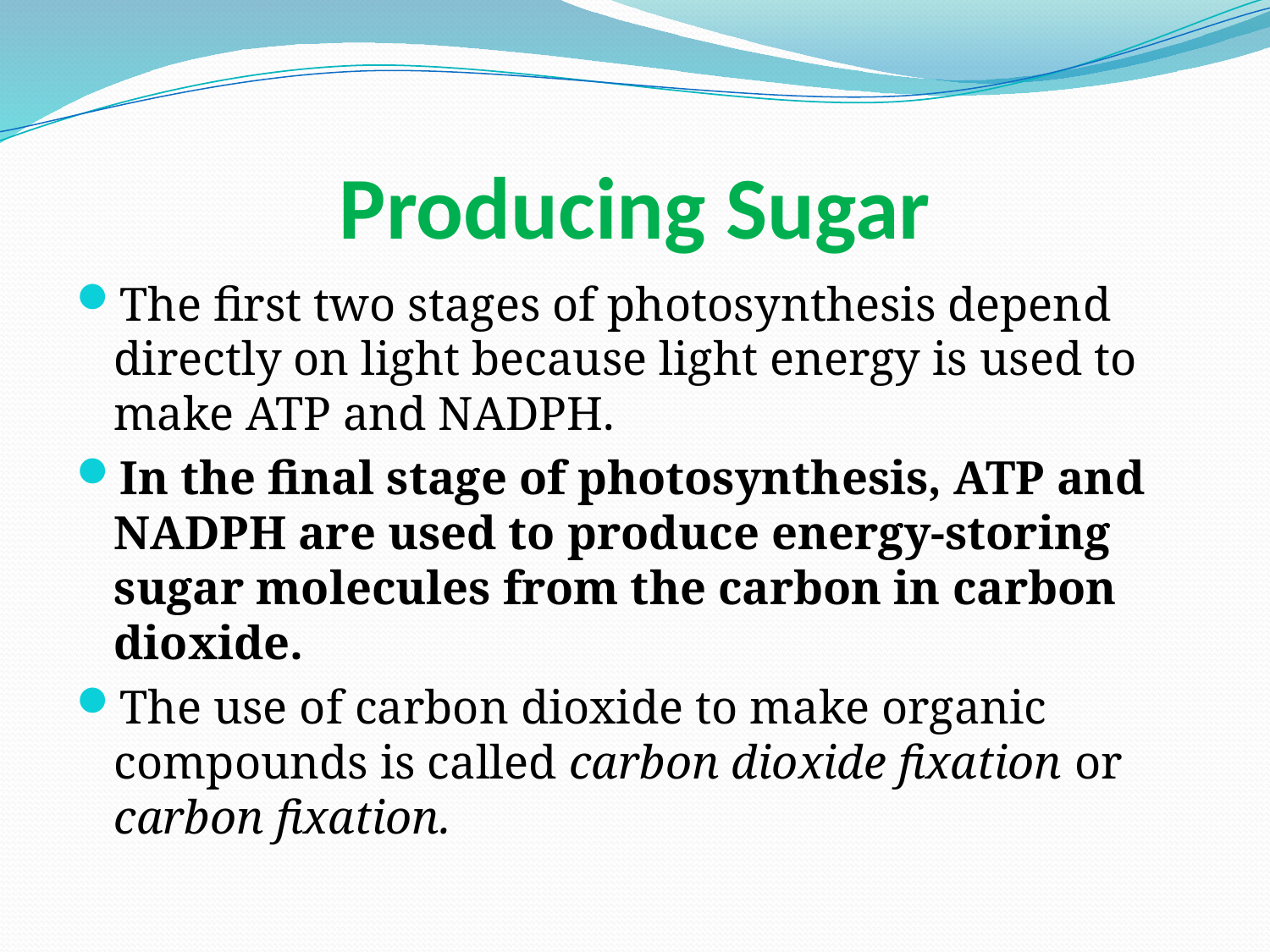

# Producing Sugar
The first two stages of photosynthesis depend directly on light because light energy is used to make ATP and NADPH.
In the final stage of photosynthesis, ATP and NADPH are used to produce energy-storing sugar molecules from the carbon in carbon dioxide.
The use of carbon dioxide to make organic compounds is called carbon dioxide fixation or carbon fixation.